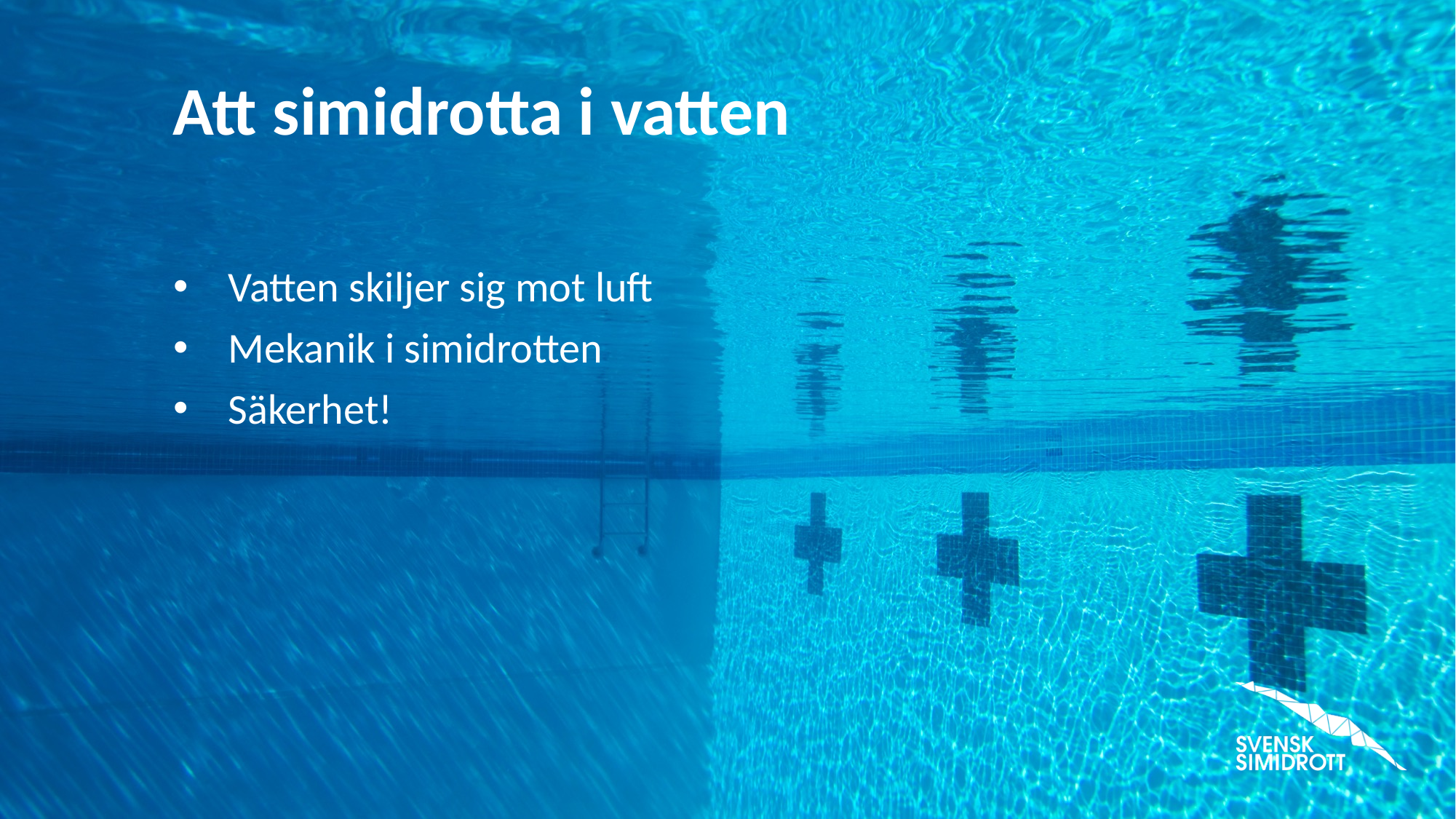

# Att simidrotta i vatten
Vatten skiljer sig mot luft
Mekanik i simidrotten
Säkerhet!